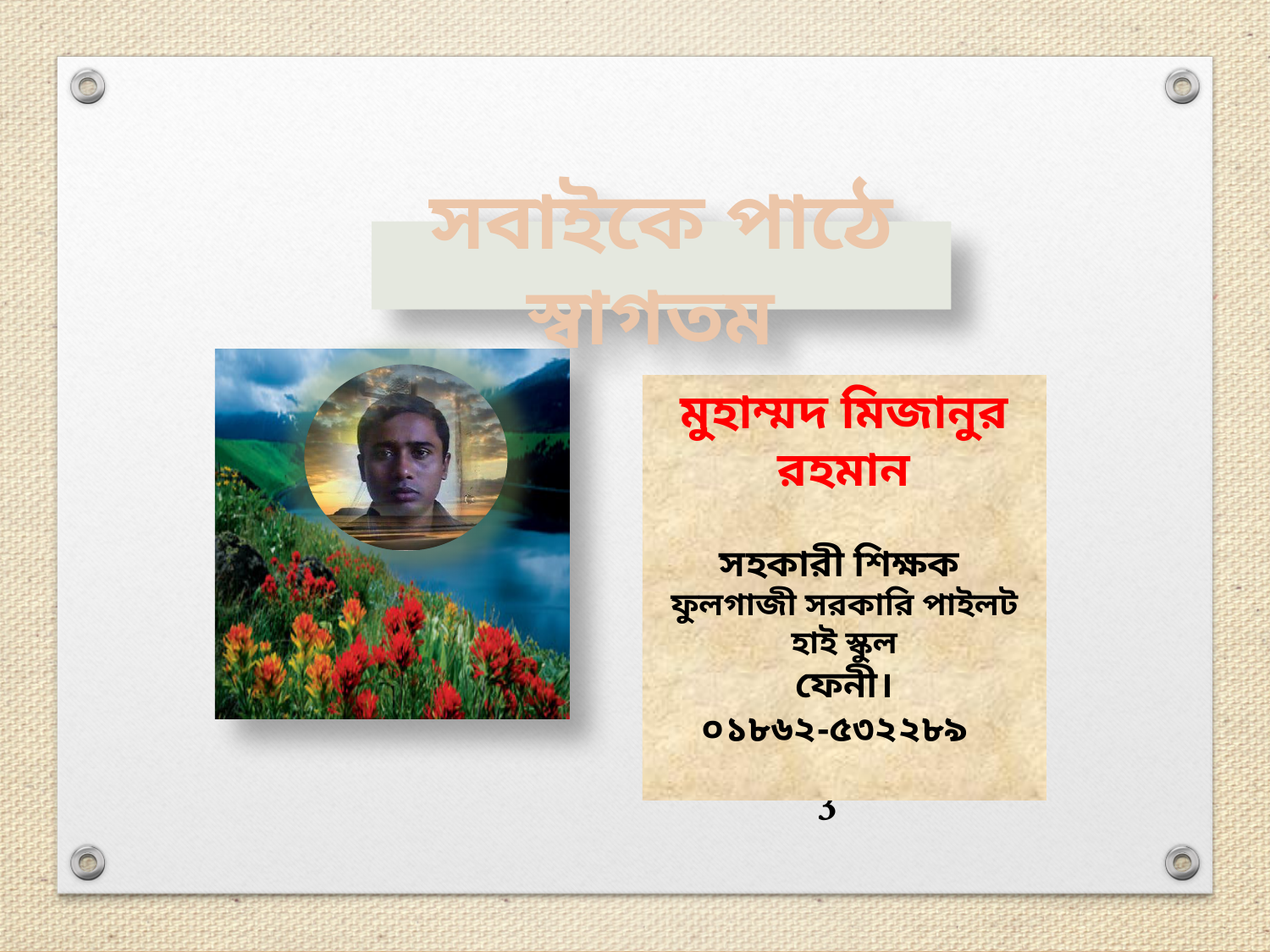

সবাইকে পাঠে স্বাগতম

মুহাম্মদ মিজানুর রহমান

সহকারী শিক্ষক
ফুলগাজী সরকারি পাইলট হাই স্কুল
ফেনী।
০১৮৬২-৫৩২২৮৯

3